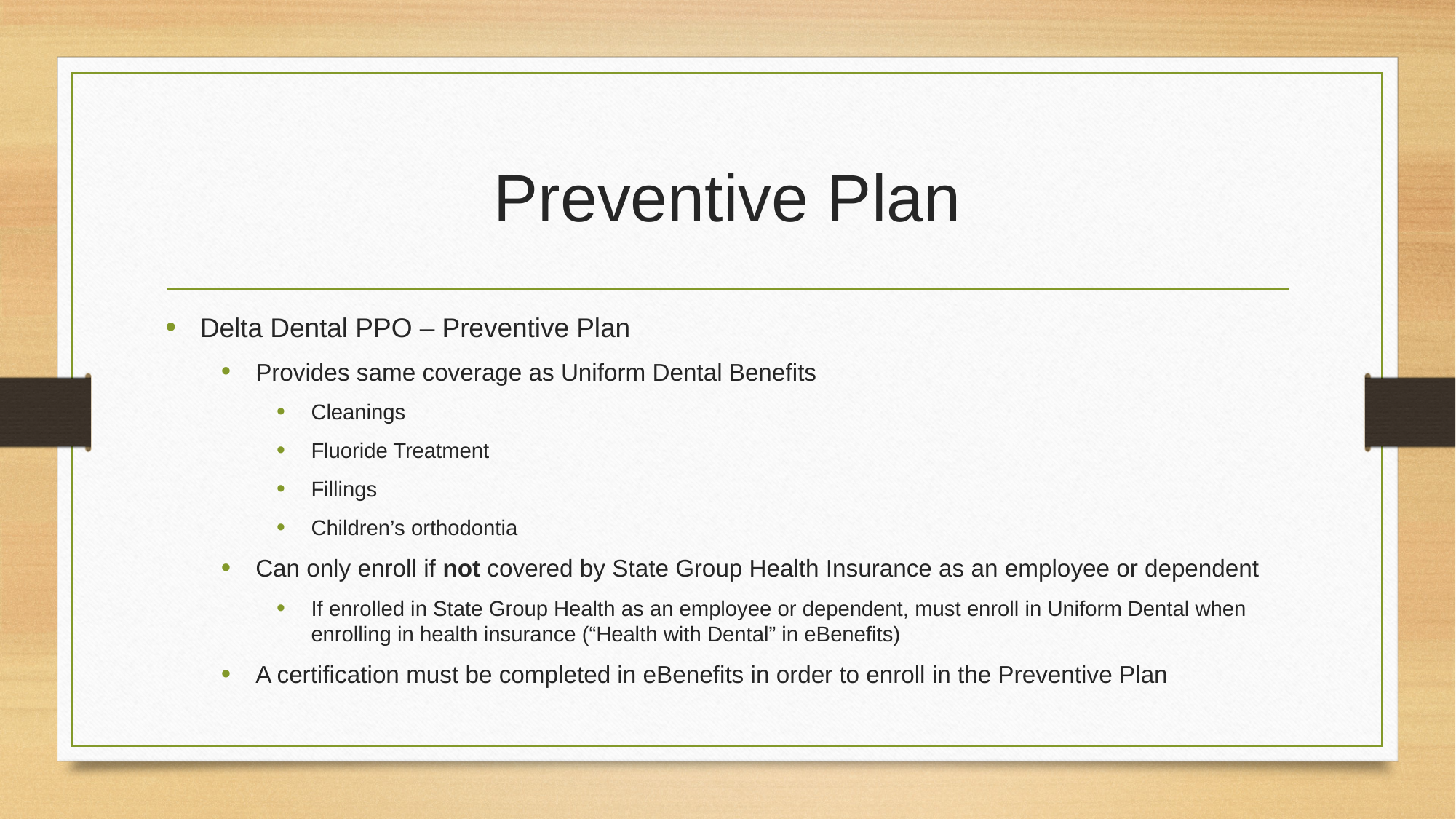

# Preventive Plan
Delta Dental PPO – Preventive Plan
Provides same coverage as Uniform Dental Benefits
Cleanings
Fluoride Treatment
Fillings
Children’s orthodontia
Can only enroll if not covered by State Group Health Insurance as an employee or dependent
If enrolled in State Group Health as an employee or dependent, must enroll in Uniform Dental when enrolling in health insurance (“Health with Dental” in eBenefits)
A certification must be completed in eBenefits in order to enroll in the Preventive Plan